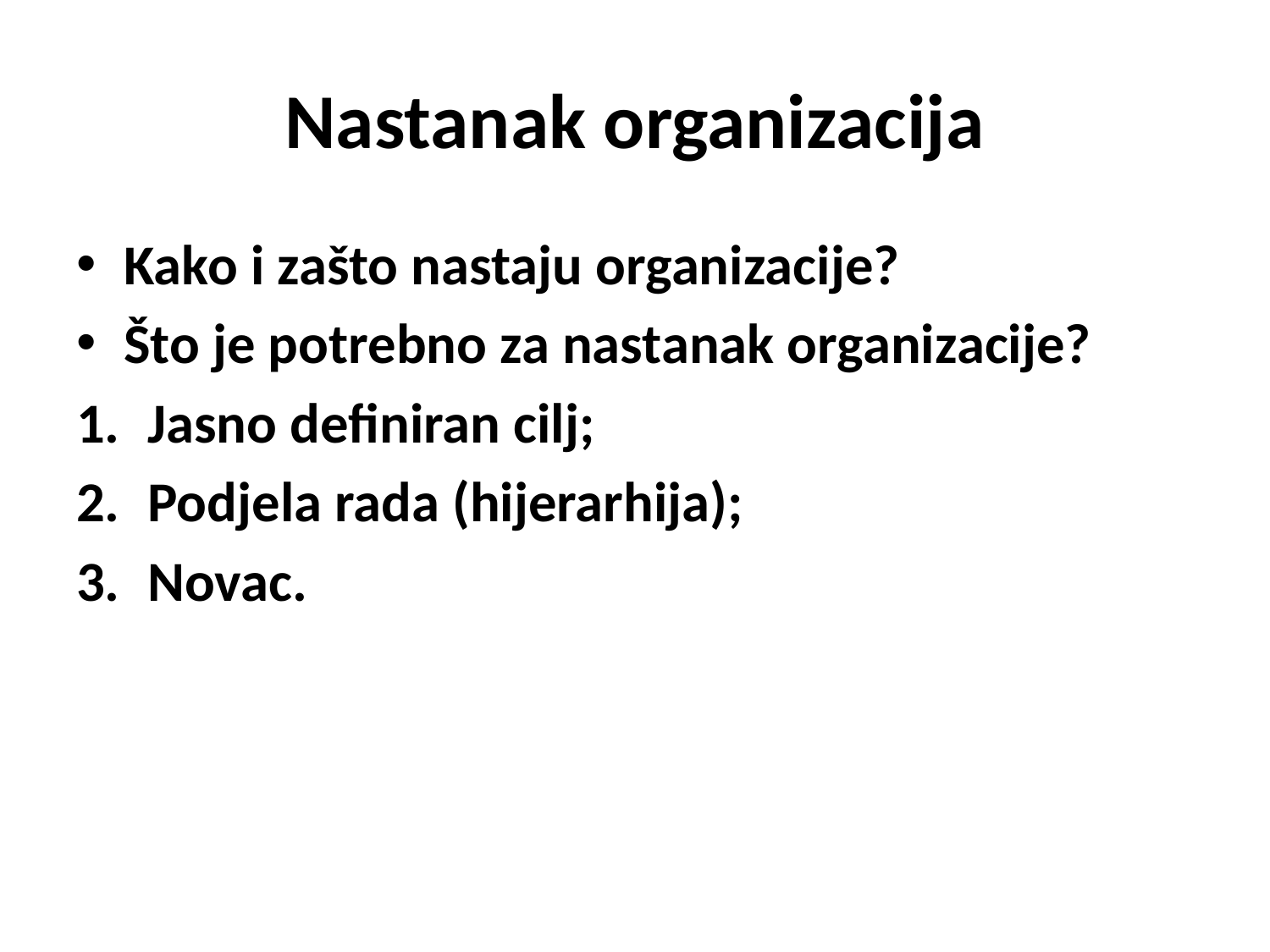

# Nastanak organizacija
Kako i zašto nastaju organizacije?
Što je potrebno za nastanak organizacije?
Jasno definiran cilj;
Podjela rada (hijerarhija);
Novac.